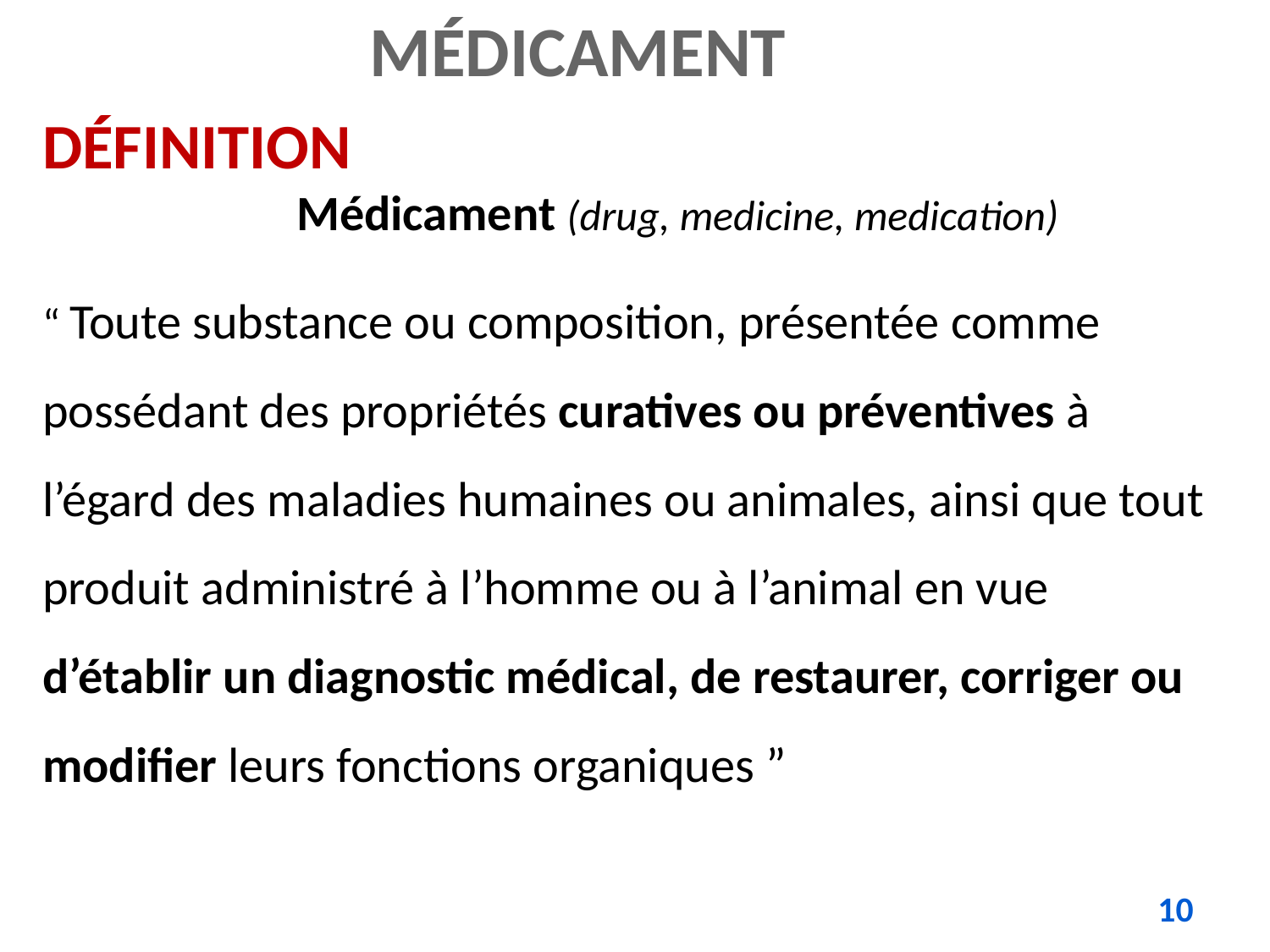

MÉDICAMENT

DÉFINITION
		Médicament (drug, medicine, medication)

“ Toute substance ou composition, présentée comme possédant des propriétés curatives ou préventives à l’égard des maladies humaines ou animales, ainsi que tout produit administré à l’homme ou à l’animal en vue d’établir un diagnostic médical, de restaurer, corriger ou modifier leurs fonctions organiques ”
10